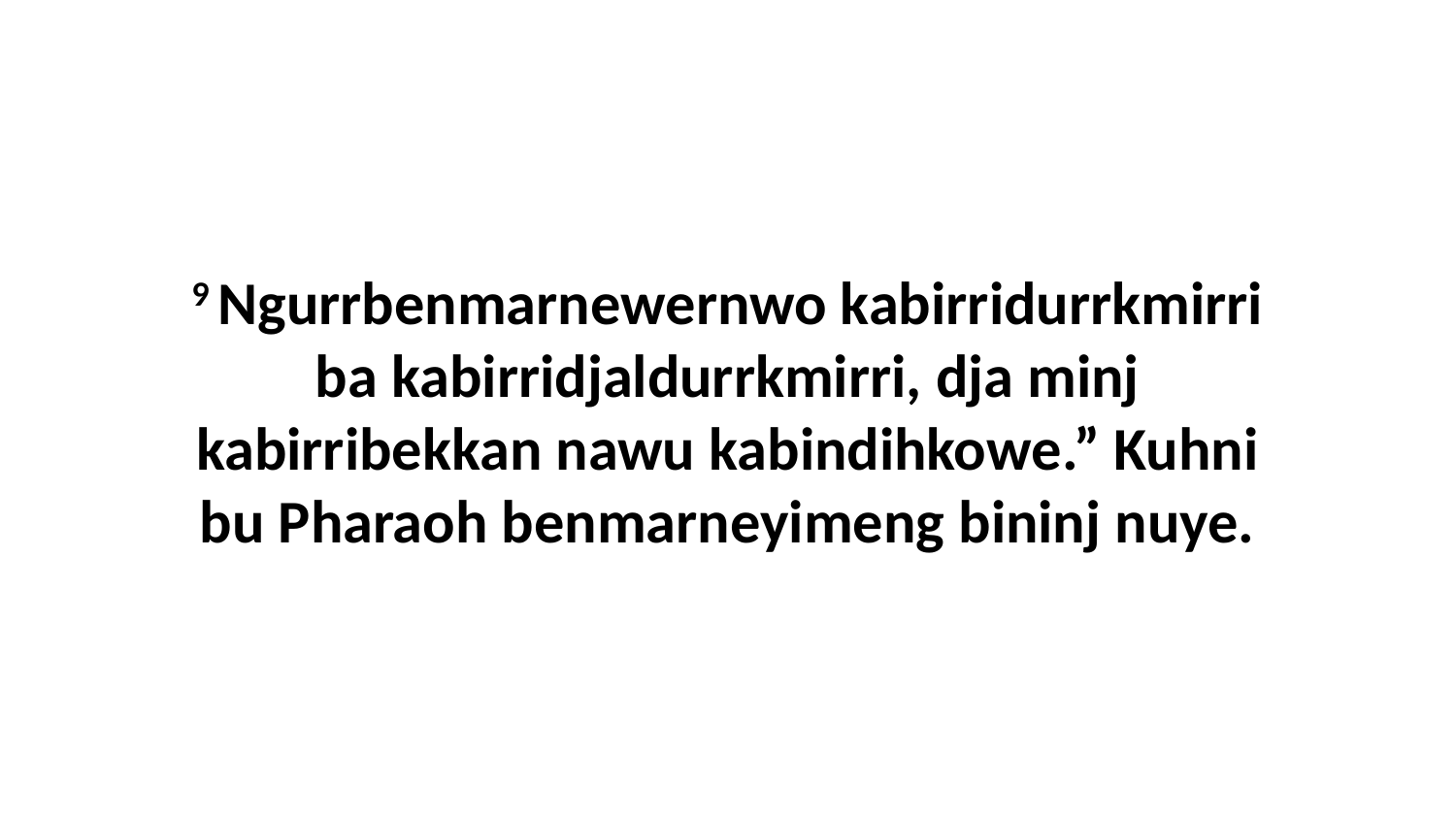

9 Ngurrbenmarnewernwo kabirridurrkmirri ba kabirridjaldurrkmirri, dja minj kabirribekkan nawu kabindihkowe.” Kuhni bu Pharaoh benmarneyimeng bininj nuye.